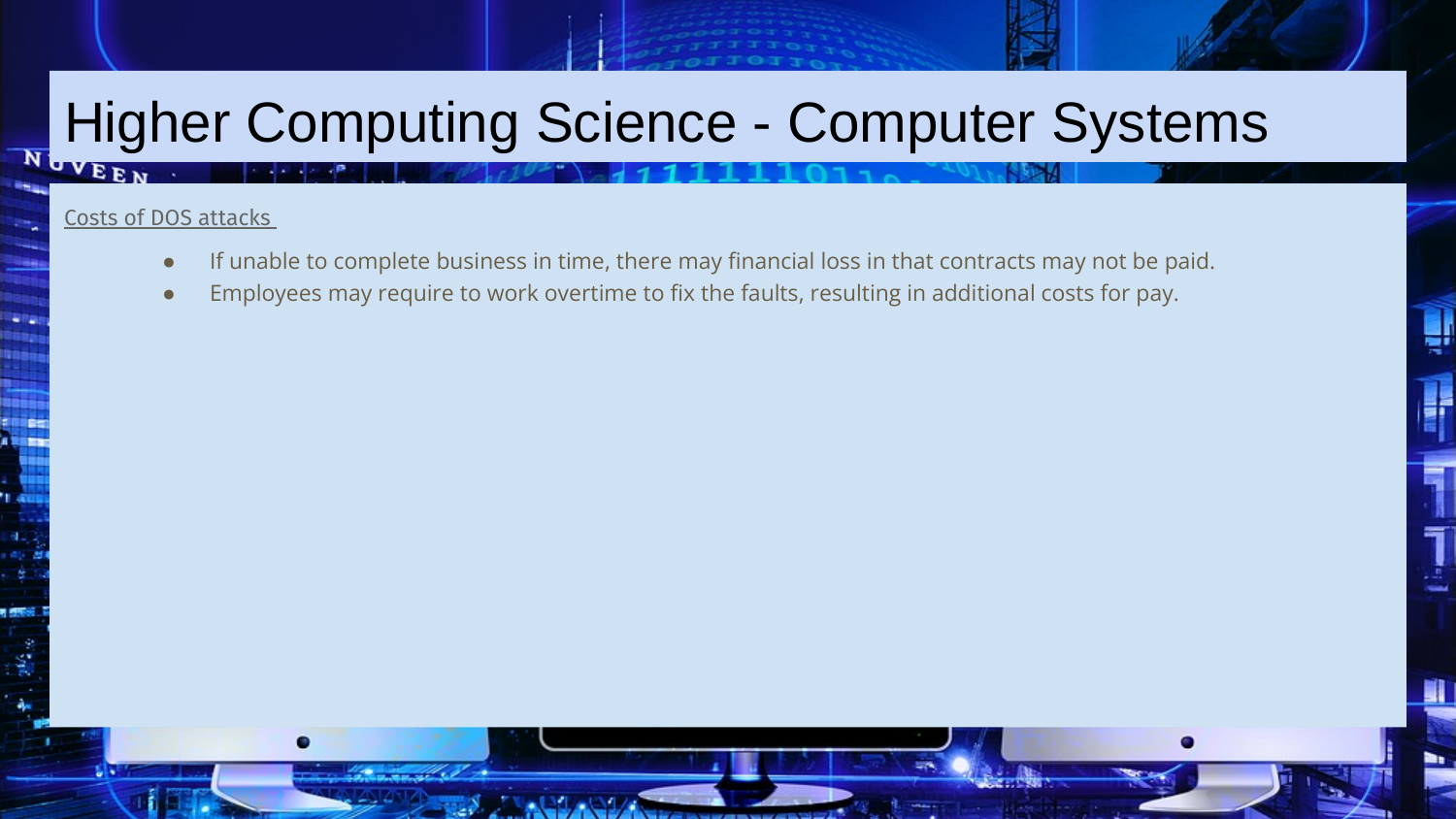

# Higher Computing Science - Computer Systems
Costs of DOS attacks
If unable to complete business in time, there may financial loss in that contracts may not be paid.
Employees may require to work overtime to fix the faults, resulting in additional costs for pay.